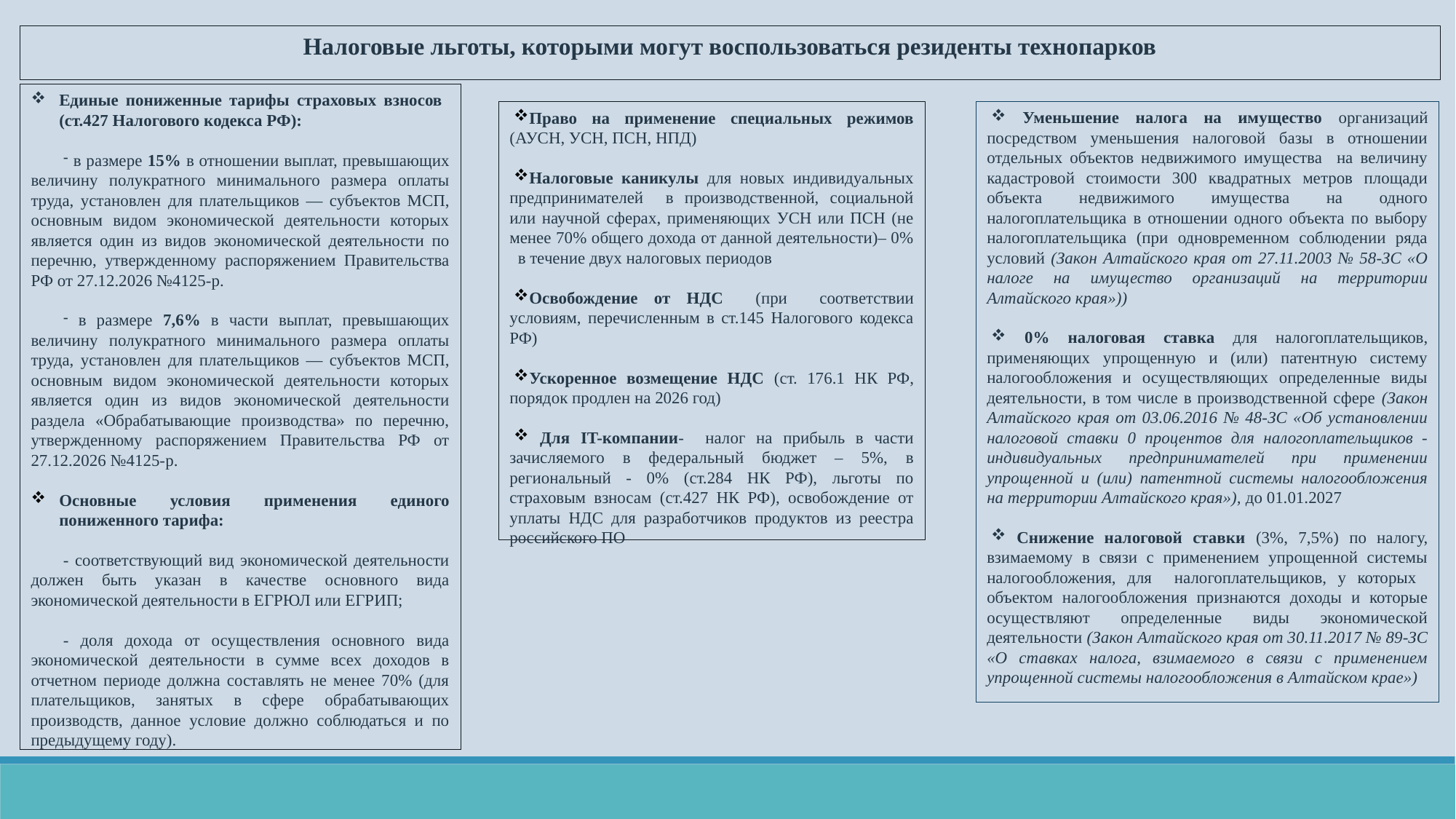

Налоговые льготы, которыми могут воспользоваться резиденты технопарков
Единые пониженные тарифы страховых взносов  (ст.427 Налогового кодекса РФ):

 в размере 15% в отношении выплат, превышающих величину полукратного минимального размера оплаты труда, установлен для плательщиков — субъектов МСП, основным видом экономической деятельности которых является один из видов экономической деятельности по перечню, утвержденному распоряжением Правительства РФ от 27.12.2026 №4125-р.

 в размере 7,6% в части выплат, превышающих величину полукратного минимального размера оплаты труда, установлен для плательщиков — субъектов МСП, основным видом экономической деятельности которых является один из видов экономической деятельности раздела «Обрабатывающие производства» по перечню, утвержденному распоряжением Правительства РФ от 27.12.2026 №4125-р.

Основные условия применения единого пониженного тарифа:

- соответствующий вид экономической деятельности должен быть указан в качестве основного вида экономической деятельности в ЕГРЮЛ или ЕГРИП;

- доля дохода от осуществления основного вида экономической деятельности в сумме всех доходов в отчетном периоде должна составлять не менее 70% (для плательщиков, занятых в сфере обрабатывающих производств, данное условие должно соблюдаться и по предыдущему году).

 Уменьшение налога на имущество организаций посредством уменьшения налоговой базы в отношении отдельных объектов недвижимого имущества  на величину кадастровой стоимости 300 квадратных метров площади объекта недвижимого имущества на одного налогоплательщика в отношении одного объекта по выбору налогоплательщика (при одновременном соблюдении ряда условий (Закон Алтайского края от 27.11.2003 № 58-ЗС «О налоге на имущество организаций на территории Алтайского края»))

 0% налоговая ставка для налогоплательщиков, применяющих упрощенную и (или) патентную систему налогообложения и осуществляющих определенные виды деятельности, в том числе в производственной сфере (Закон Алтайского края от 03.06.2016 № 48-ЗС «Об установлении налоговой ставки 0 процентов для налогоплательщиков - индивидуальных предпринимателей при применении упрощенной и (или) патентной системы налогообложения на территории Алтайского края»), до 01.01.2027

 Снижение налоговой ставки (3%, 7,5%) по налогу, взимаемому в связи с применением упрощенной системы налогообложения, для  налогоплательщиков, у которых  объектом налогообложения признаются доходы и которые осуществляют определенные виды экономической деятельности (Закон Алтайского края от 30.11.2017 № 89-ЗС «О ставках налога, взимаемого в связи с применением упрощенной системы налогообложения в Алтайском крае»)
Право на применение специальных режимов (АУСН, УСН, ПСН, НПД)

Налоговые каникулы для новых индивидуальных предпринимателей  в производственной, социальной или научной сферах, применяющих УСН или ПСН (не менее 70% общего дохода от данной деятельности)– 0%   в течение двух налоговых периодов

Освобождение от НДС  (при  соответствии условиям, перечисленным в ст.145 Налогового кодекса РФ)

Ускоренное возмещение НДС (ст. 176.1 НК РФ, порядок продлен на 2026 год)

 Для IT-компании-  налог на прибыль в части зачисляемого в федеральный бюджет – 5%, в региональный - 0% (ст.284 НК РФ), льготы по страховым взносам (ст.427 НК РФ), освобождение от уплаты НДС для разработчиков продуктов из реестра российского ПО